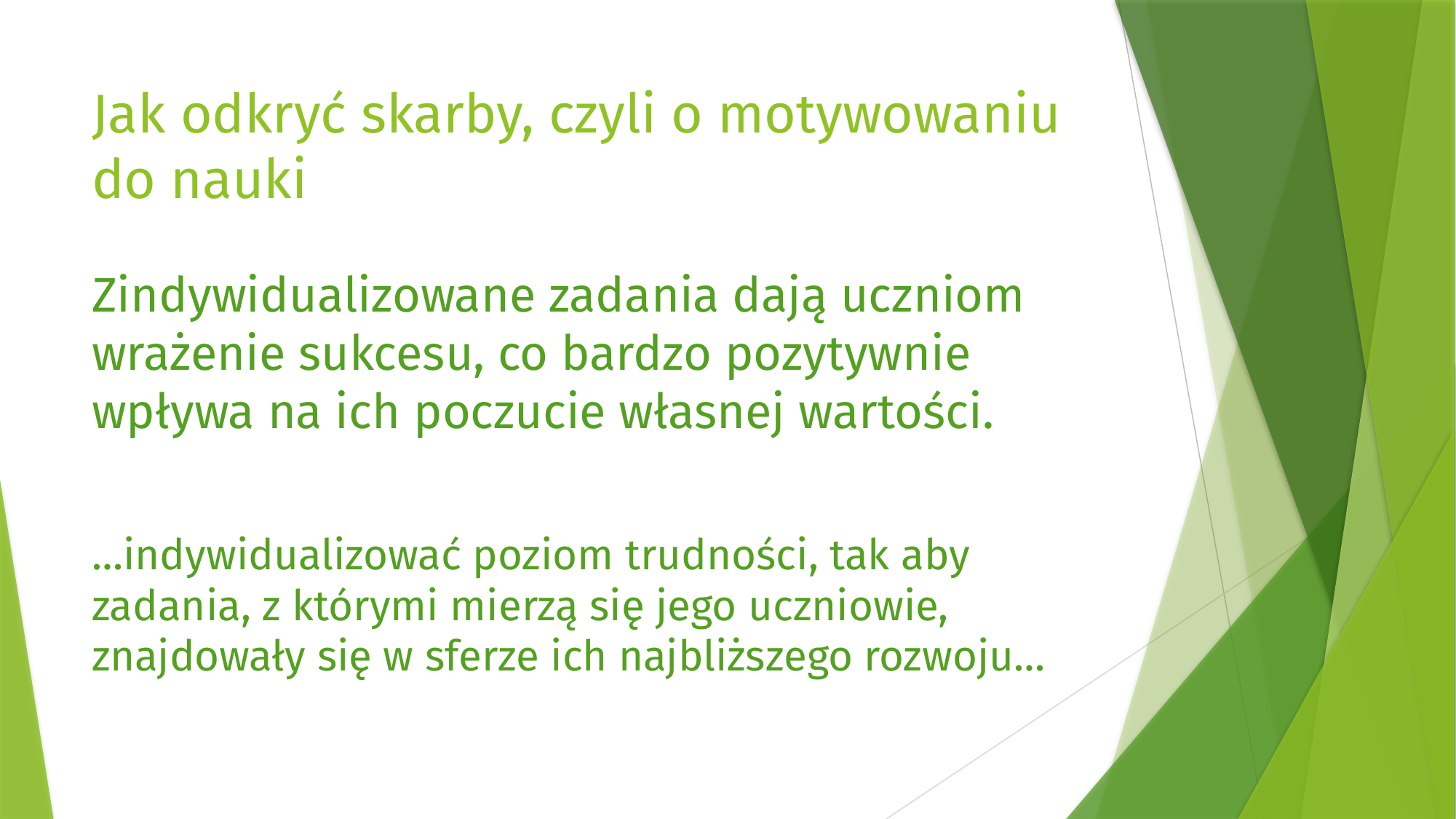

# Jak odkryć skarby, czyli o motywowaniu do nauki
Zindywidualizowane zadania dają uczniom wrażenie sukcesu, co bardzo pozytywnie wpływa na ich poczucie własnej wartości.

…indywidualizować poziom trudności, tak aby zadania, z którymi mierzą się jego uczniowie, znajdowały się w sferze ich najbliższego rozwoju…